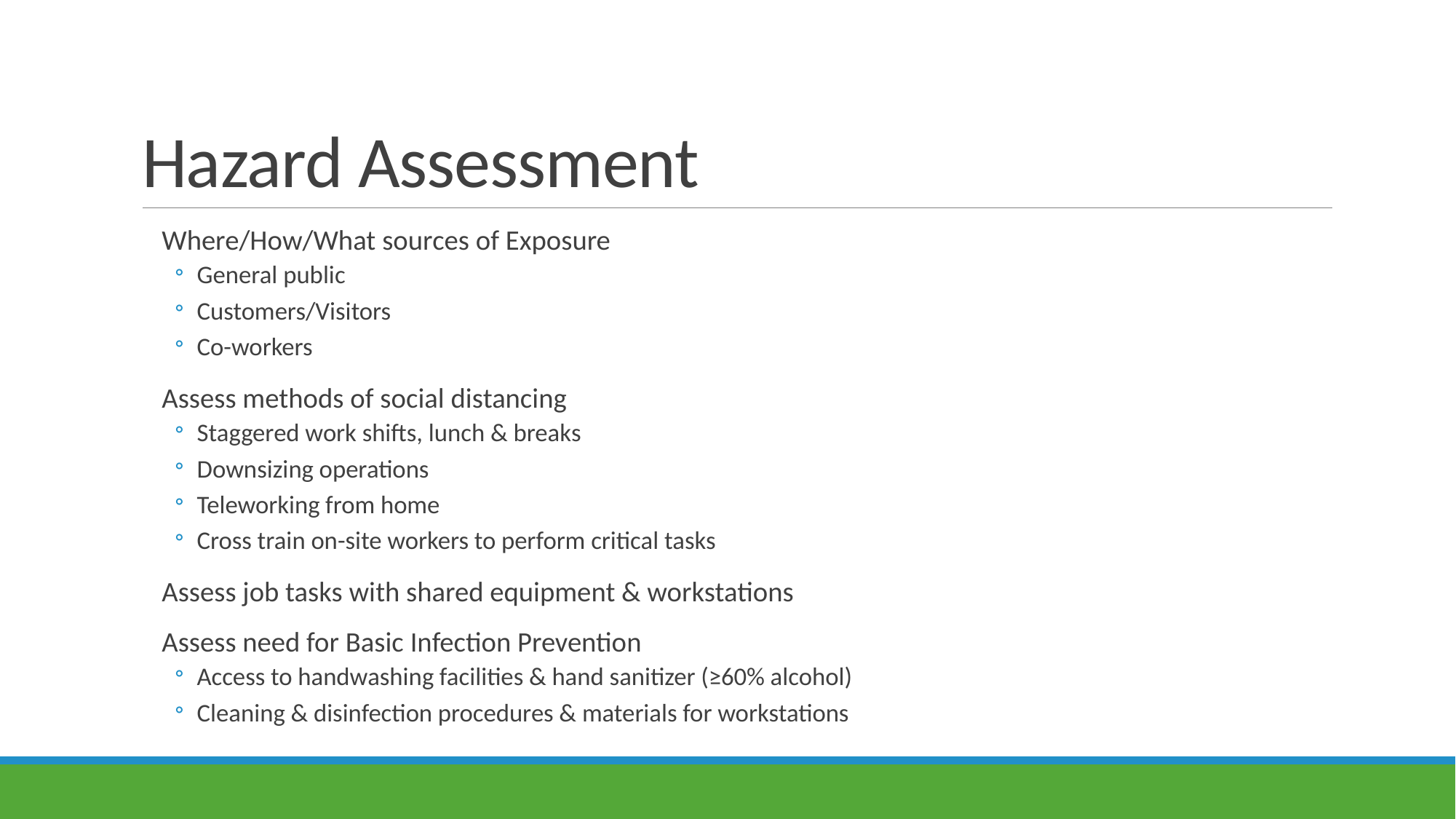

# Hazard Assessment
Where/How/What sources of Exposure
General public
Customers/Visitors
Co-workers
Assess methods of social distancing
Staggered work shifts, lunch & breaks
Downsizing operations
Teleworking from home
Cross train on-site workers to perform critical tasks
Assess job tasks with shared equipment & workstations
Assess need for Basic Infection Prevention
Access to handwashing facilities & hand sanitizer (≥60% alcohol)
Cleaning & disinfection procedures & materials for workstations